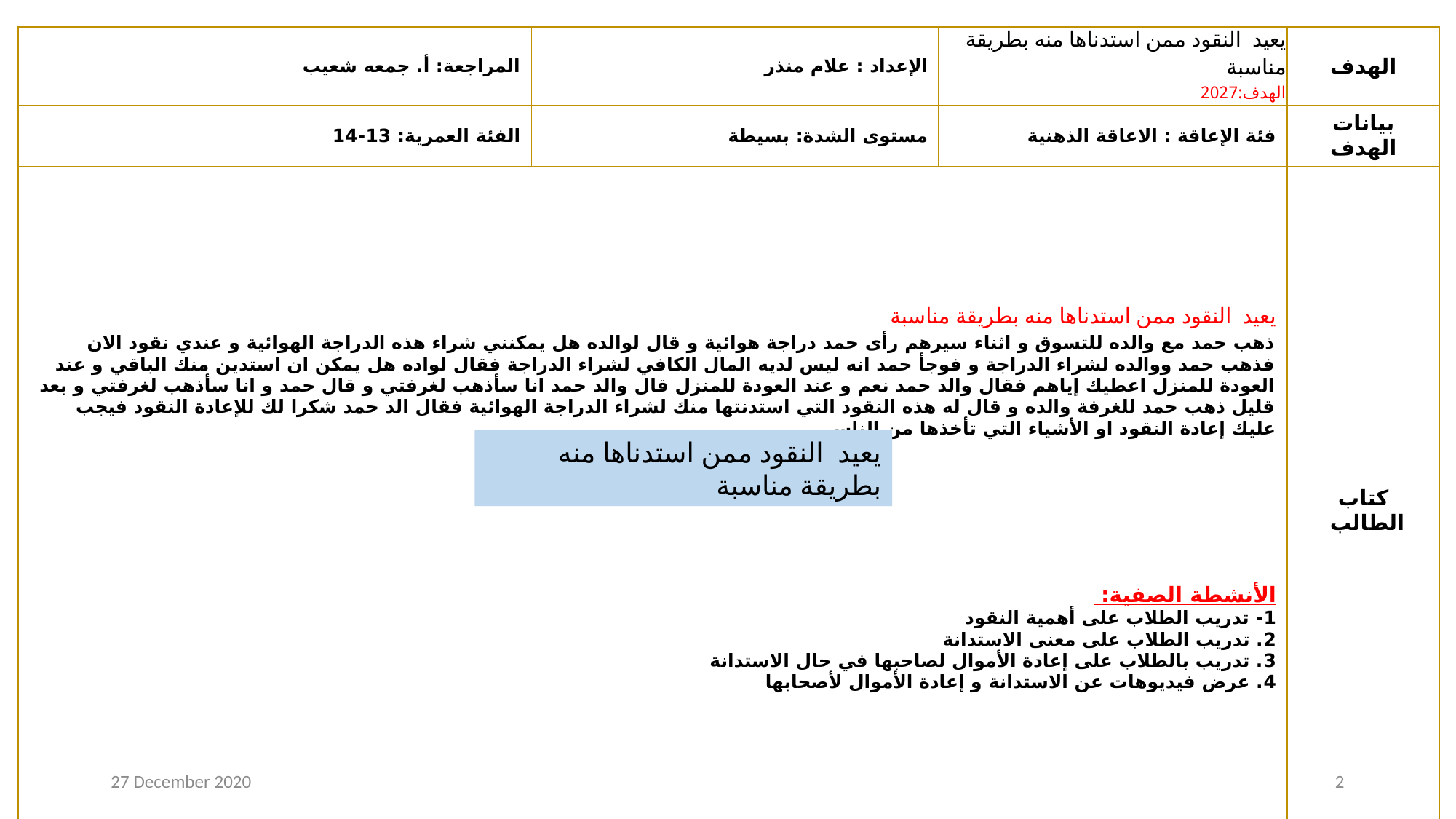

| المراجعة: أ. جمعه شعيب | الإعداد : علام منذر | يعيد النقود ممن استدناها منه بطريقة مناسبة الهدف:2027 | الهدف |
| --- | --- | --- | --- |
| الفئة العمرية: 13-14 | مستوى الشدة: بسيطة | فئة الإعاقة : الاعاقة الذهنية | بيانات الهدف |
| يعيد النقود ممن استدناها منه بطريقة مناسبة ذهب حمد مع والده للتسوق و اثناء سيرهم رأى حمد دراجة هوائية و قال لوالده هل يمكنني شراء هذه الدراجة الهوائية و عندي نقود الان فذهب حمد ووالده لشراء الدراجة و فوجأ حمد انه ليس لديه المال الكافي لشراء الدراجة فقال لواده هل يمكن ان استدين منك الباقي و عند العودة للمنزل اعطيك إياهم فقال والد حمد نعم و عند العودة للمنزل قال والد حمد انا سأذهب لغرفتي و قال حمد و انا سأذهب لغرفتي و بعد قليل ذهب حمد للغرفة والده و قال له هذه النقود التي استدنتها منك لشراء الدراجة الهوائية فقال الد حمد شكرا لك للإعادة النقود فيجب عليك إعادة النقود او الأشياء التي تأخذها من الناس . الأنشطة الصفية: 1- تدريب الطلاب على أهمية النقود 2. تدريب الطلاب على معنى الاستدانة 3. تدريب بالطلاب على إعادة الأموال لصاحبها في حال الاستدانة 4. عرض فيديوهات عن الاستدانة و إعادة الأموال لأصحابها |  |  | كتاب الطالب |
يعيد  النقود ممن استدناها منه بطريقة مناسبة
27 December 2020
2